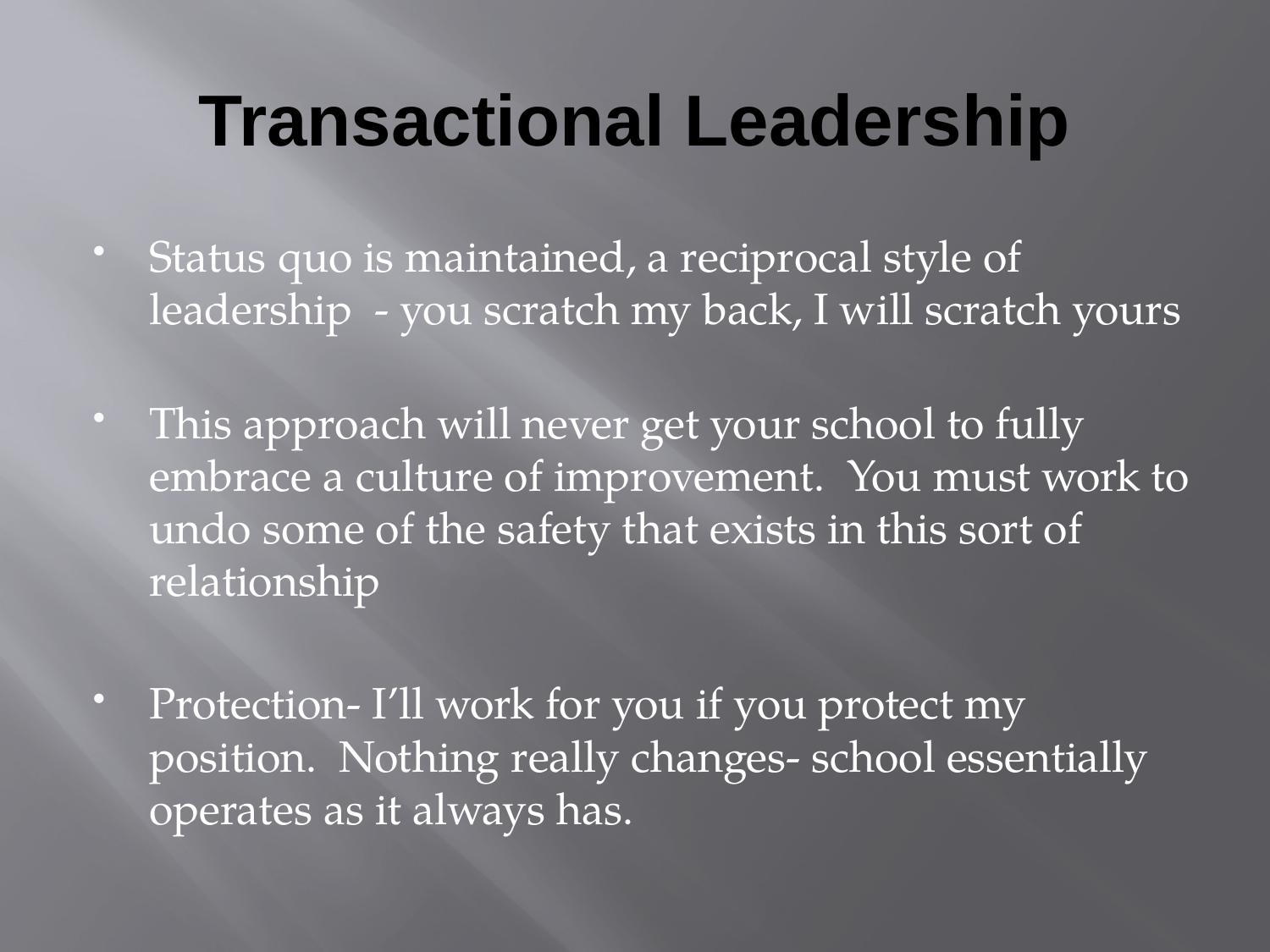

# Transactional Leadership
Status quo is maintained, a reciprocal style of leadership  - you scratch my back, I will scratch yours

This approach will never get your school to fully embrace a culture of improvement.  You must work to undo some of the safety that exists in this sort of relationship

Protection- I’ll work for you if you protect my position.  Nothing really changes- school essentially operates as it always has.